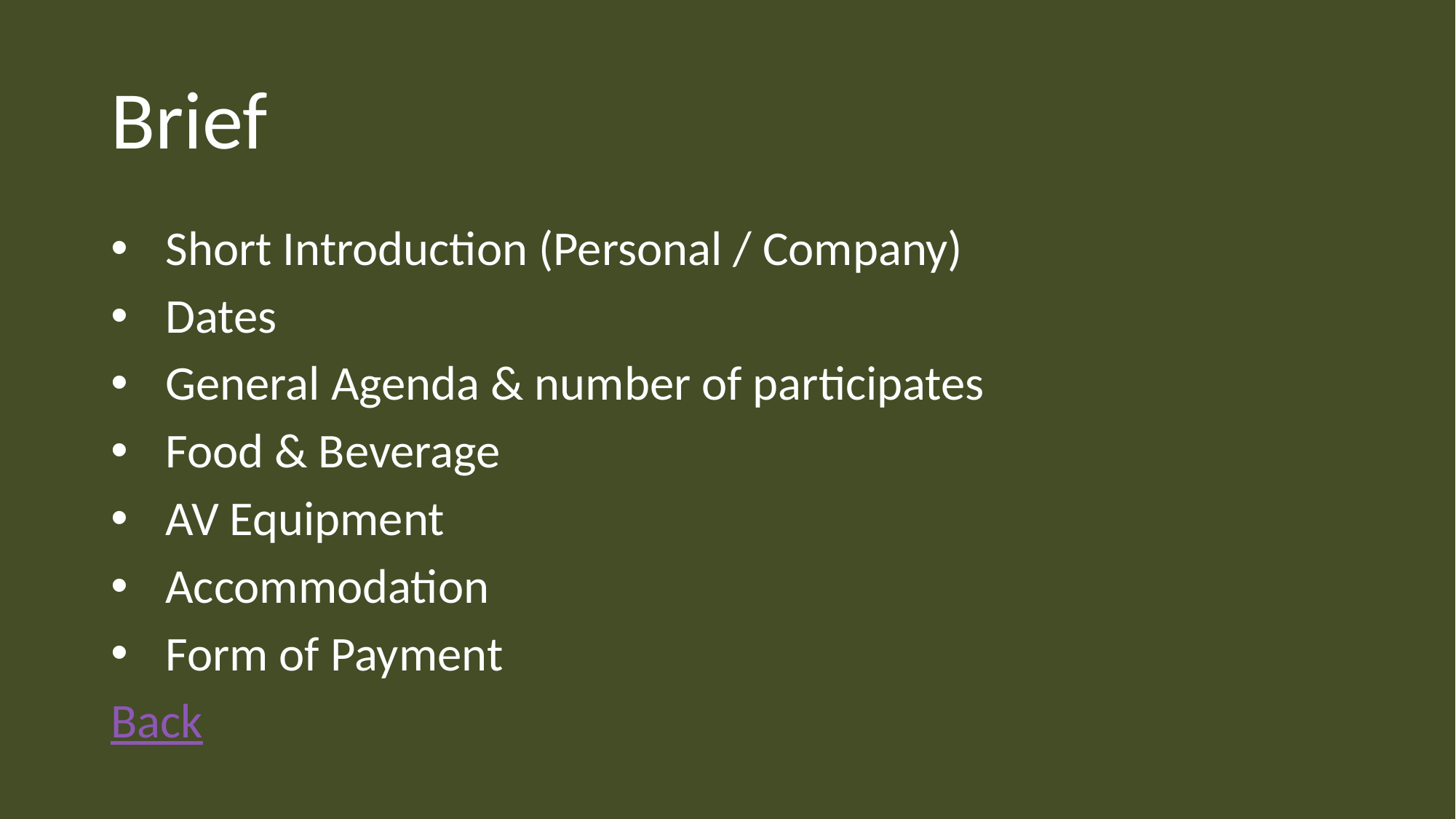

Brief
Short Introduction (Personal / Company)
Dates
General Agenda & number of participates
Food & Beverage
AV Equipment
Accommodation
Form of Payment
Back